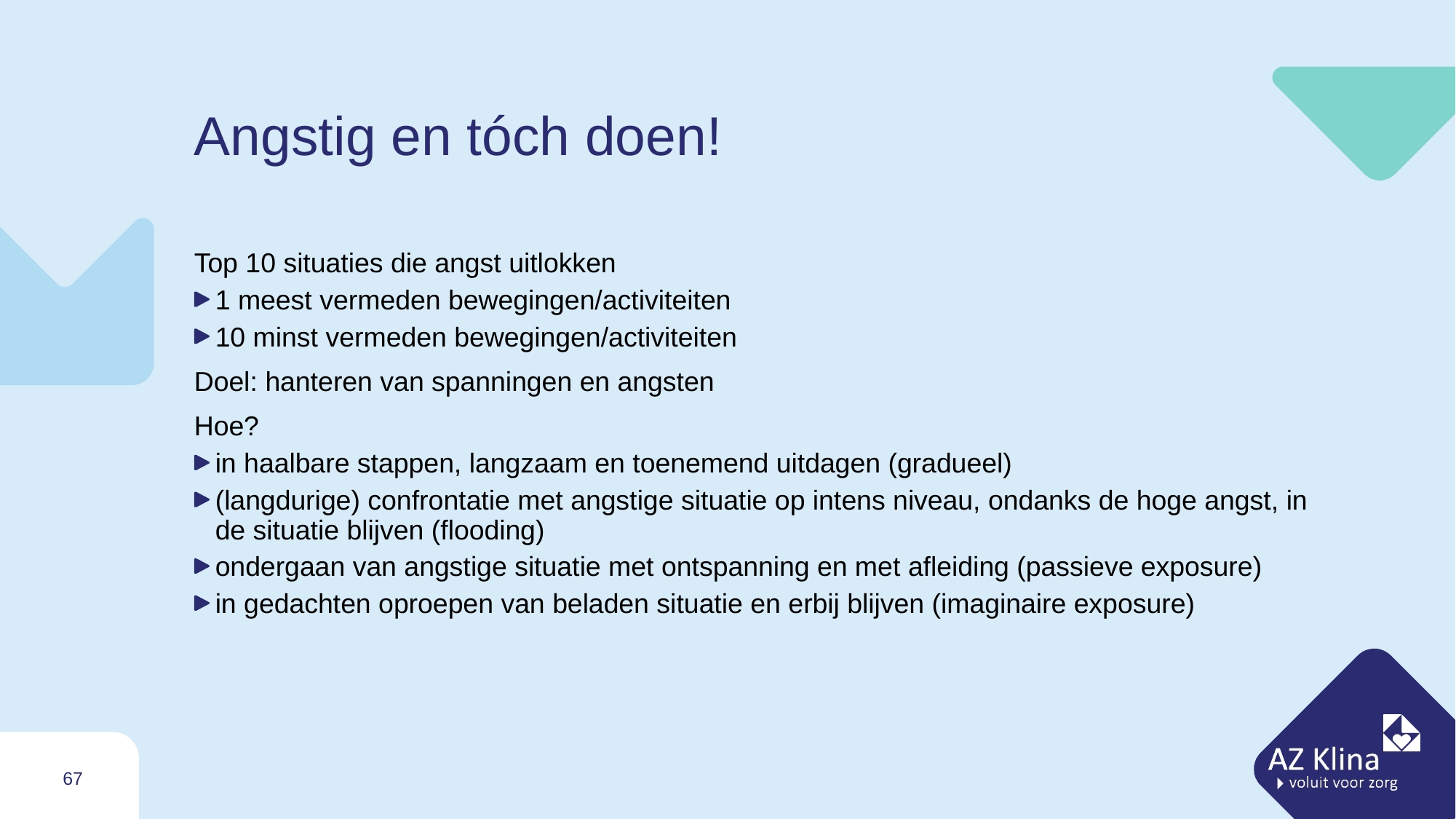

# Angstig en tóch doen!
Top 10 situaties die angst uitlokken
1 meest vermeden bewegingen/activiteiten
10 minst vermeden bewegingen/activiteiten
Doel: hanteren van spanningen en angsten
Hoe?
in haalbare stappen, langzaam en toenemend uitdagen (gradueel)
(langdurige) confrontatie met angstige situatie op intens niveau, ondanks de hoge angst, in de situatie blijven (flooding)
ondergaan van angstige situatie met ontspanning en met afleiding (passieve exposure)
in gedachten oproepen van beladen situatie en erbij blijven (imaginaire exposure)
67